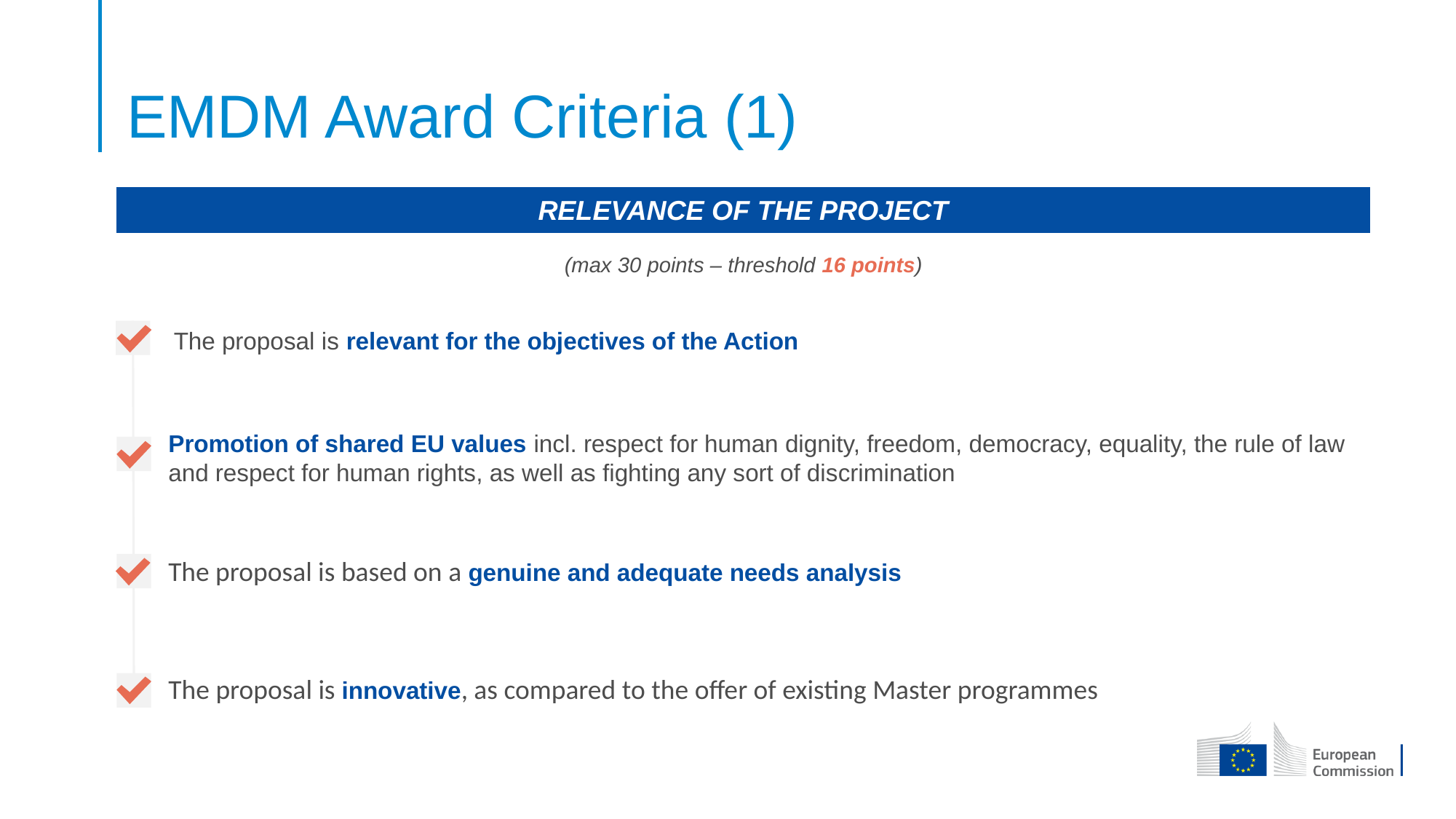

# EMDM Award Criteria (1)

RELEVANCE OF THE PROJECT
(max 30 points – threshold 16 points)
The proposal is relevant for the objectives of the Action

Promotion of shared EU values incl. respect for human dignity, freedom, democracy, equality, the rule of law and respect for human rights, as well as fighting any sort of discrimination

The proposal is based on a genuine and adequate needs analysis

The proposal is innovative, as compared to the offer of existing Master programmes